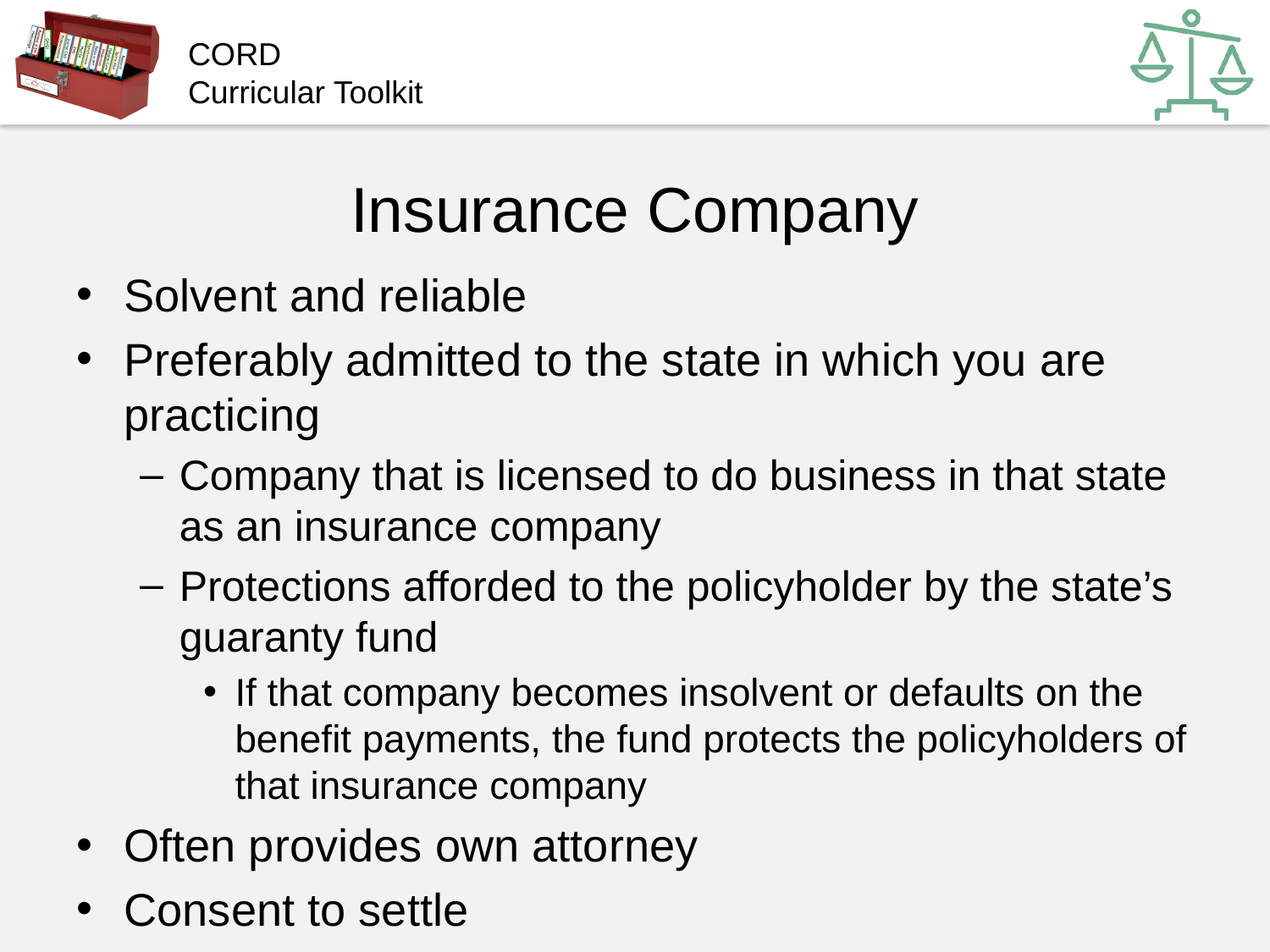

# Insurance Company
Solvent and reliable
Preferably admitted to the state in which you are practicing
Company that is licensed to do business in that state as an insurance company
Protections afforded to the policyholder by the state’s guaranty fund
If that company becomes insolvent or defaults on the benefit payments, the fund protects the policyholders of that insurance company
Often provides own attorney
Consent to settle